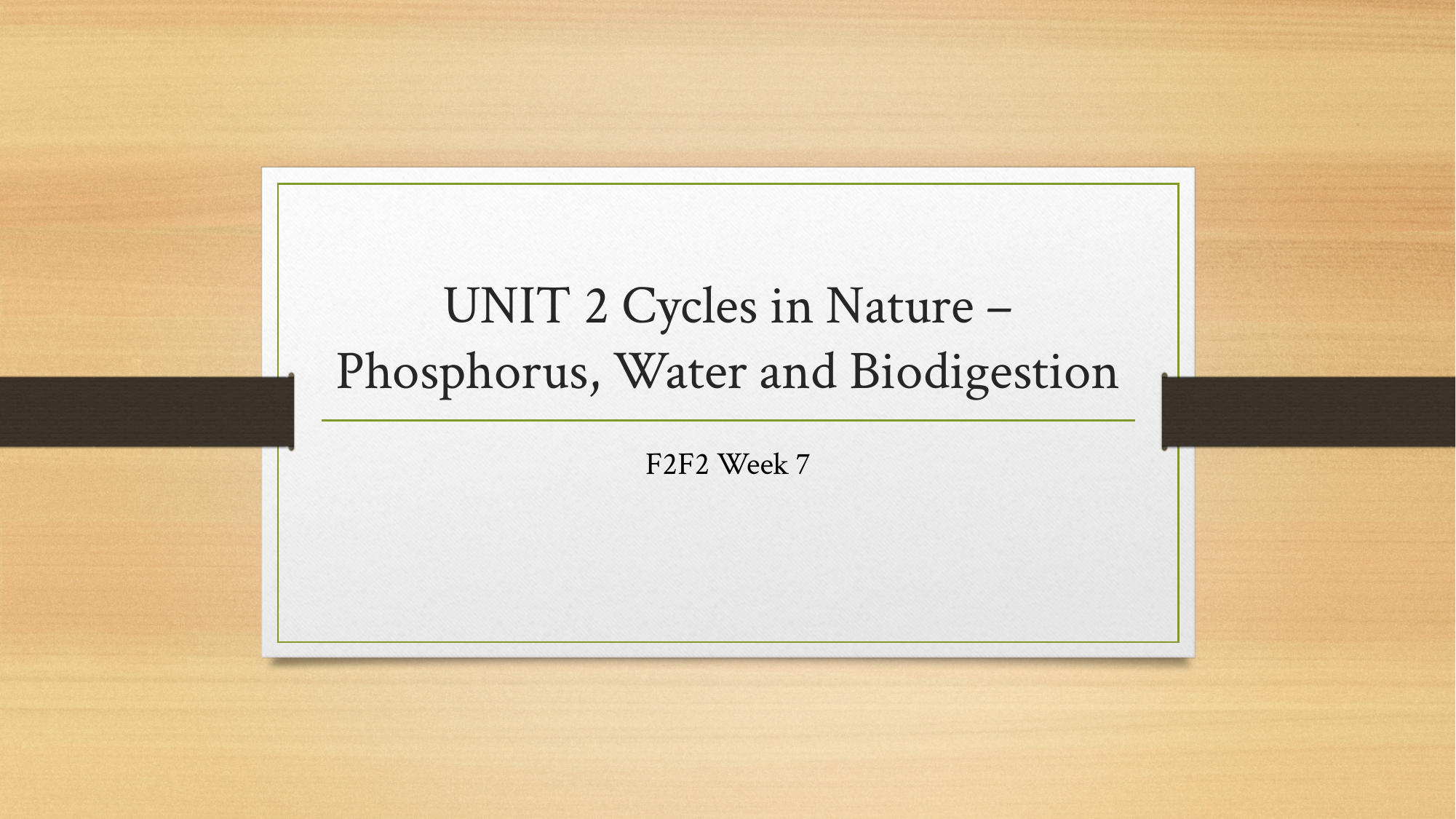

# UNIT 2 Cycles in Nature – Phosphorus, Water and Biodigestion
F2F2 Week 7